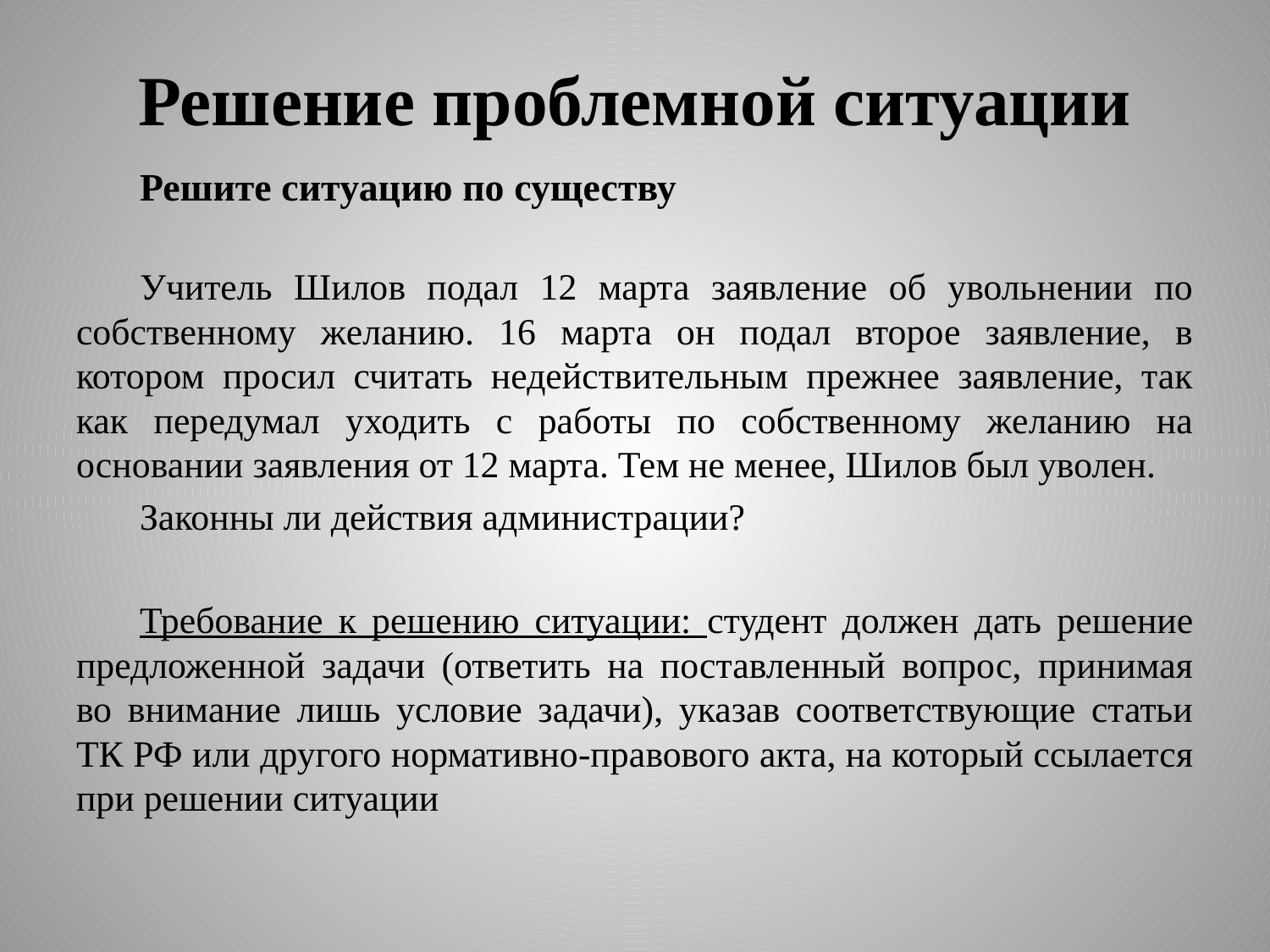

# Решение проблемной ситуации
	Решите ситуацию по существу

	Учитель Шилов подал 12 марта заявление об увольнении по собственному желанию. 16 марта он подал второе заявление, в котором просил считать недействительным прежнее заявление, так как передумал уходить с работы по собственному желанию на основании заявления от 12 марта. Тем не менее, Шилов был уволен.
	Законны ли действия администрации?

	Требование к решению ситуации: студент должен дать решение предложенной задачи (ответить на поставленный вопрос, принимая во внимание лишь условие задачи), указав соответствующие статьи ТК РФ или другого нормативно-правового акта, на который ссылается при решении ситуации